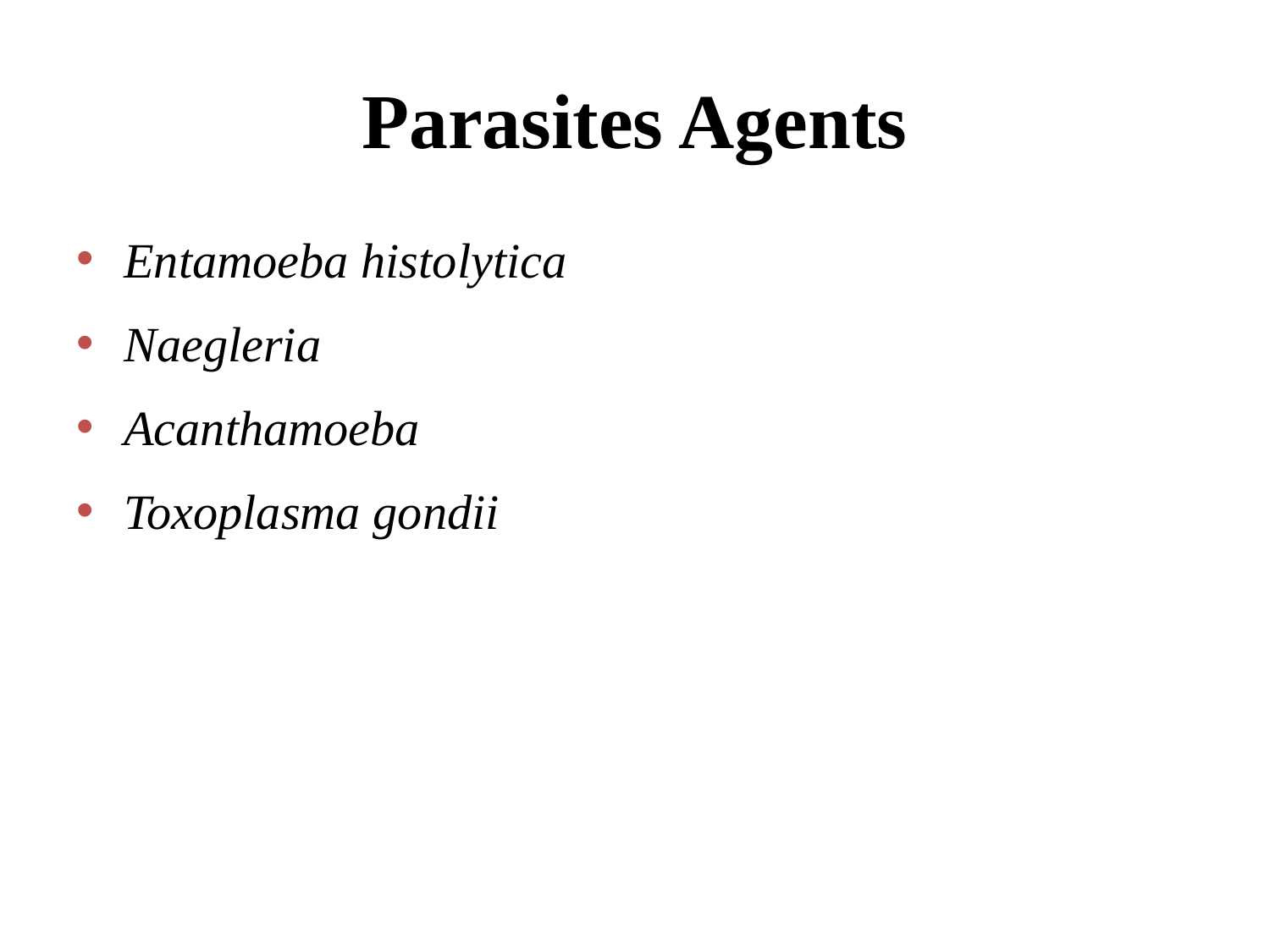

# Parasites Agents
Entamoeba histolytica
Naegleria
Acanthamoeba
Toxoplasma gondii